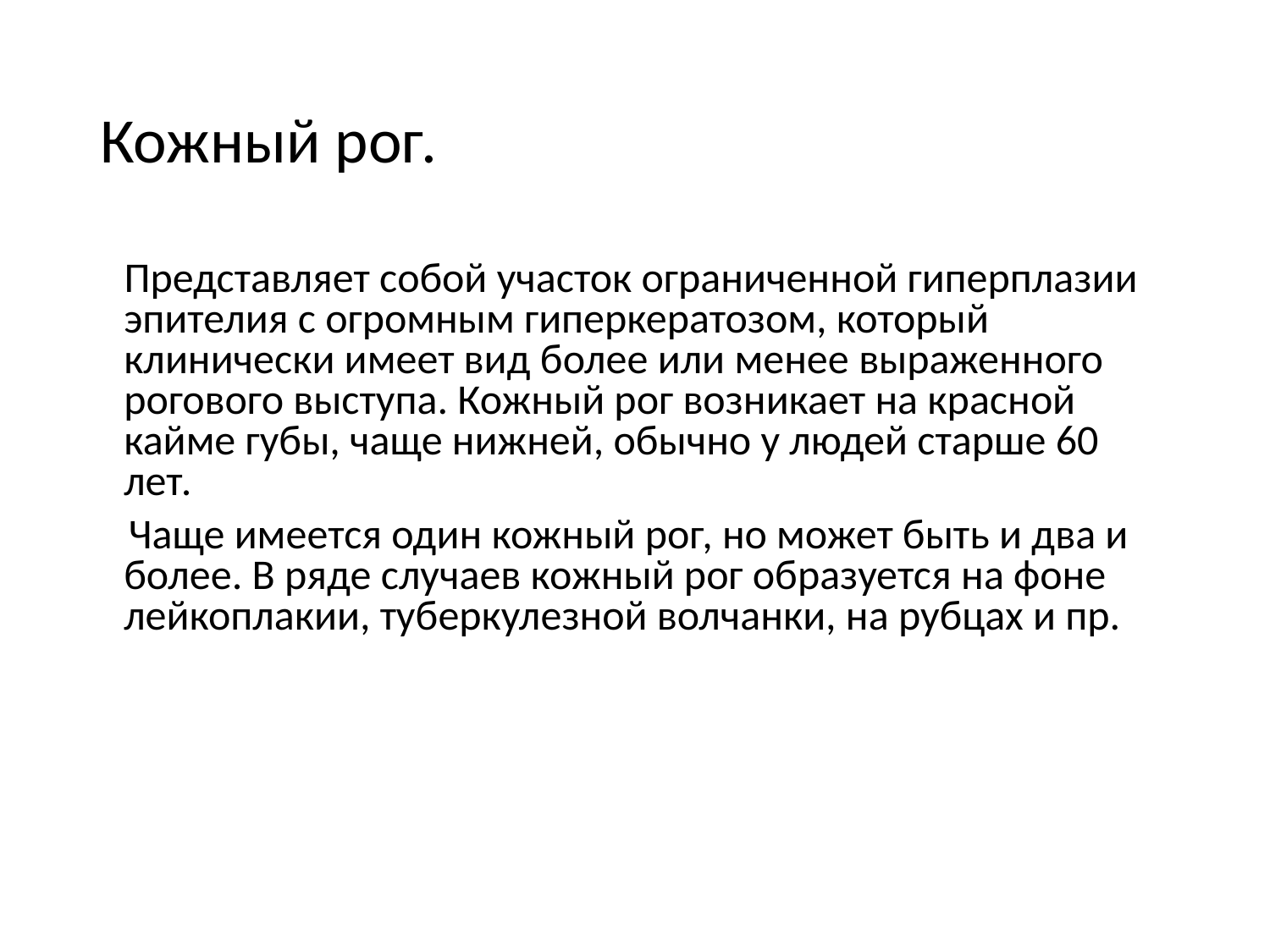

# Кожный рог.
   Представляет собой участок ограниченной гиперплазии эпителия с огромным гиперкератозом, который клинически имеет вид более или менее выраженного рогового выступа. Кожный рог возникает на красной кайме губы, чаще нижней, обычно у людей старше 60 лет.
   Чаще имеется один кожный рог, но может быть и два и более. В ряде случаев кожный рог образуется на фоне лейкоплакии, туберкулезной волчанки, на рубцах и пр.